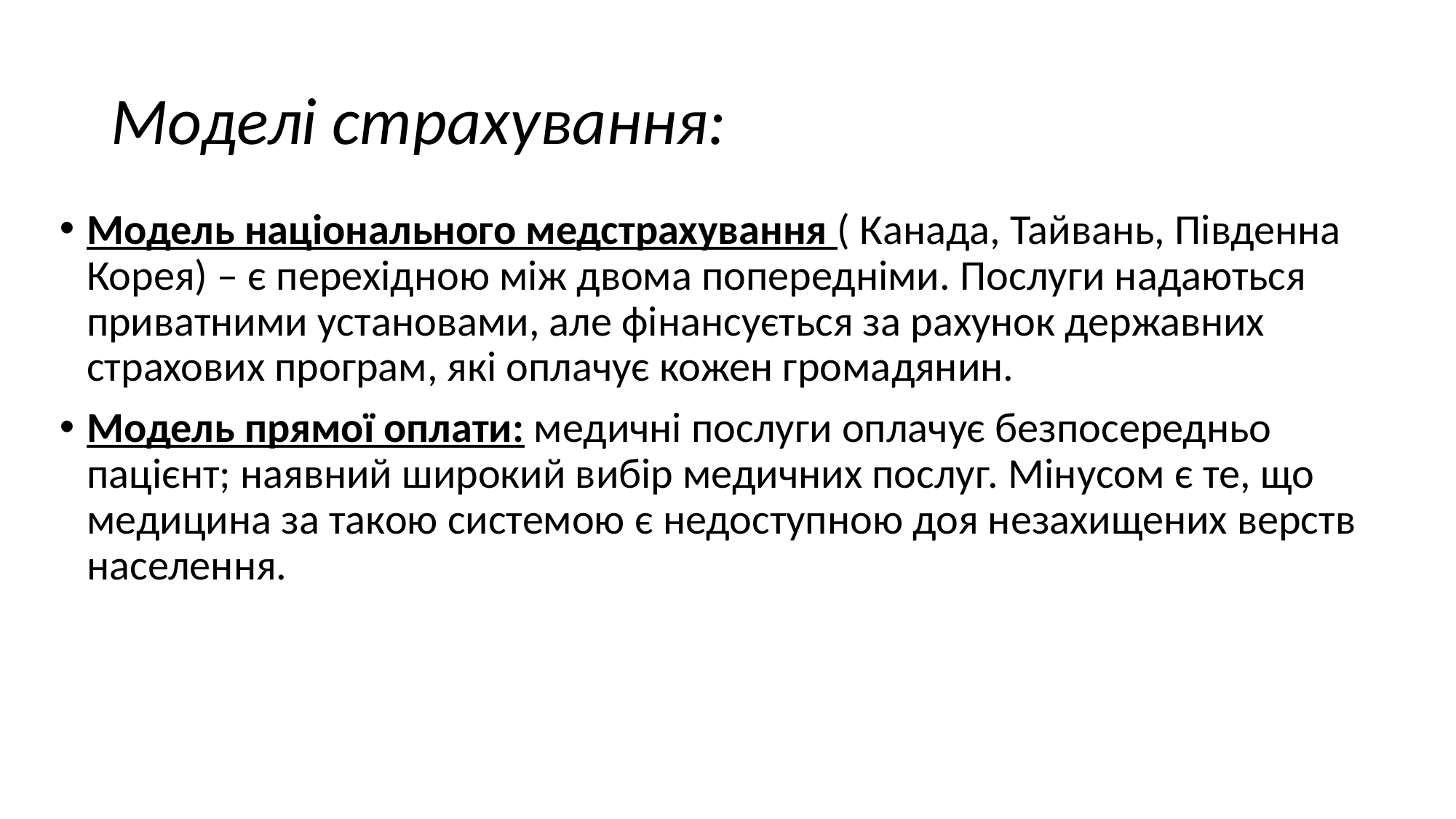

# Моделі страхування:
Модель національного медстрахування ( Канада, Тайвань, Південна Корея) – є перехідною між двома попередніми. Послуги надаються приватними установами, але фінансується за рахунок державних страхових програм, які оплачує кожен громадянин.
Модель прямої оплати: медичні послуги оплачує безпосередньо пацієнт; наявний широкий вибір медичних послуг. Мінусом є те, що медицина за такою системою є недоступною доя незахищених верств населення.